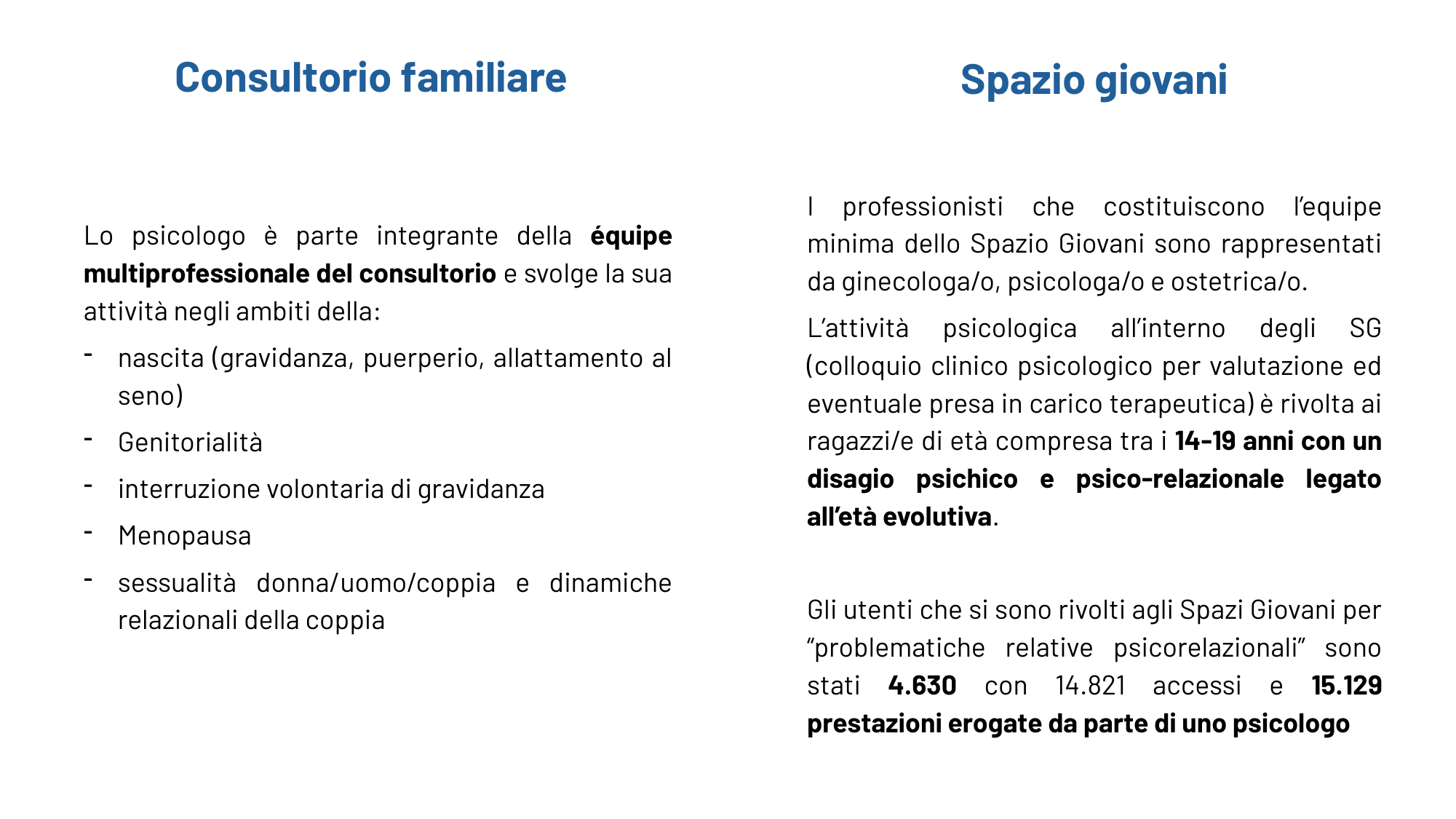

Consultorio familiare
# Spazio giovani
I professionisti che costituiscono l’equipe minima dello Spazio Giovani sono rappresentati da ginecologa/o, psicologa/o e ostetrica/o.
L’attività psicologica all’interno degli SG (colloquio clinico psicologico per valutazione ed eventuale presa in carico terapeutica) è rivolta ai ragazzi/e di età compresa tra i 14-19 anni con un disagio psichico e psico-relazionale legato all’età evolutiva.

Gli utenti che si sono rivolti agli Spazi Giovani per “problematiche relative psicorelazionali” sono stati 4.630 con 14.821 accessi e 15.129 prestazioni erogate da parte di uno psicologo
Lo psicologo è parte integrante della équipe multiprofessionale del consultorio e svolge la sua attività negli ambiti della:
nascita (gravidanza, puerperio, allattamento al seno)
Genitorialità
interruzione volontaria di gravidanza
Menopausa
sessualità donna/uomo/coppia e dinamiche relazionali della coppia